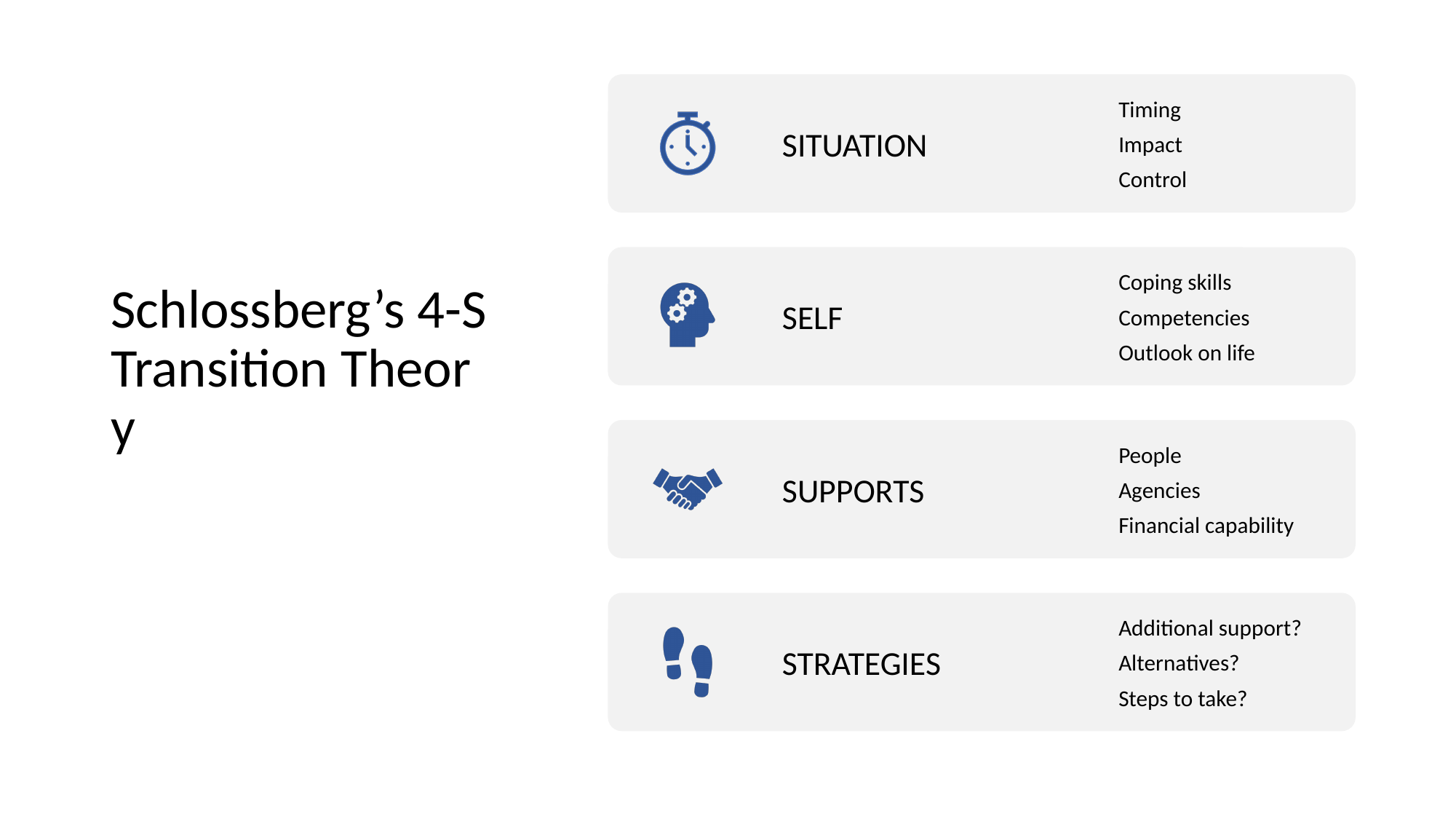

# Schlossberg’s 4-S Transition Theory

SITUATION
Timing
Impact
Control
SELF
Coping skills
Competencies
Outlook on life
SUPPORTS
People
Agencies
Financial capability
STRATEGIES
Additional support?
Alternatives?
Steps to take?